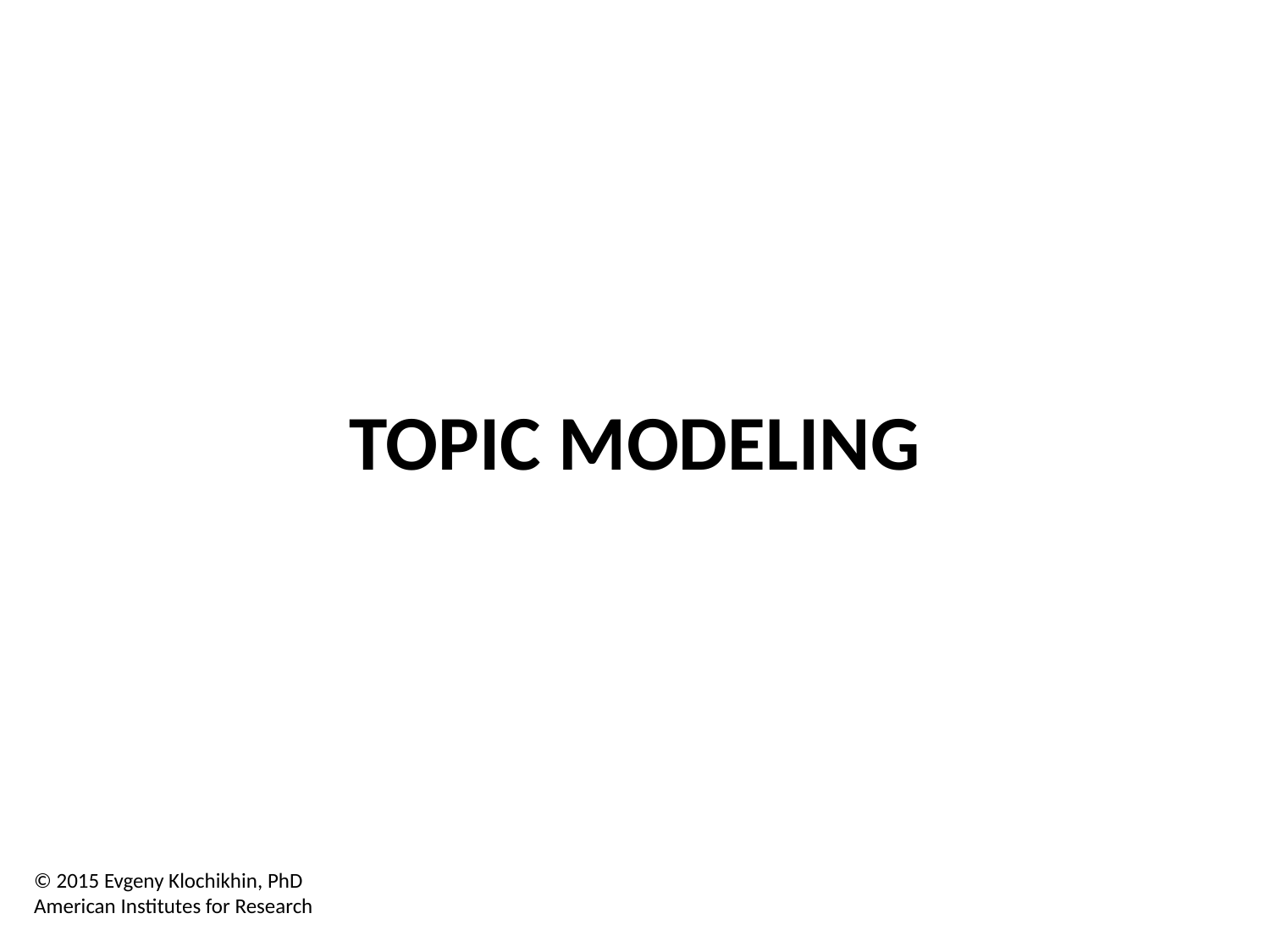

# TOPIC MODELING
© 2015 Evgeny Klochikhin, PhD
American Institutes for Research